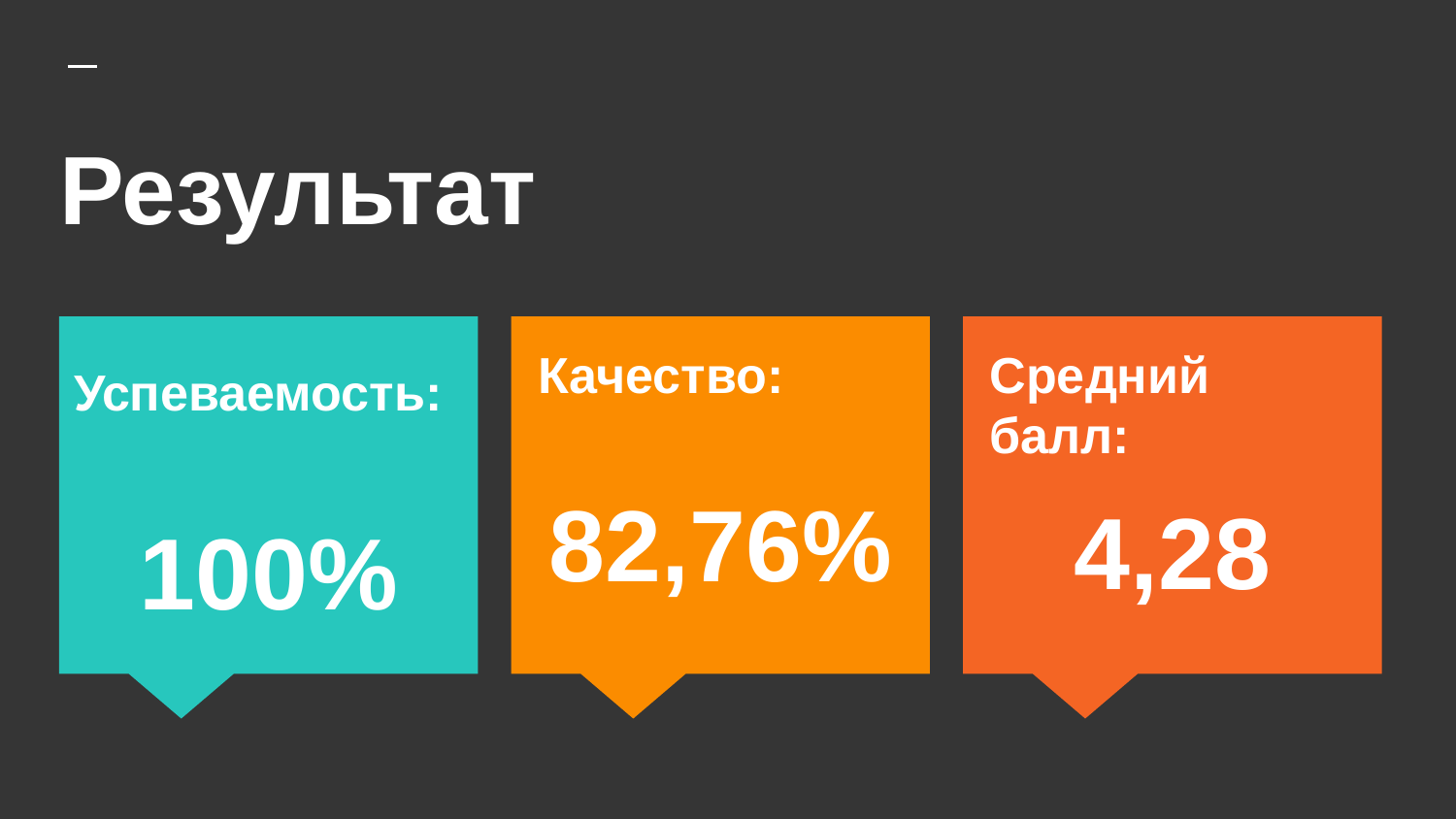

# Результат
Успеваемость:

100%

Качество:

82,76%
Средний балл:
4,28